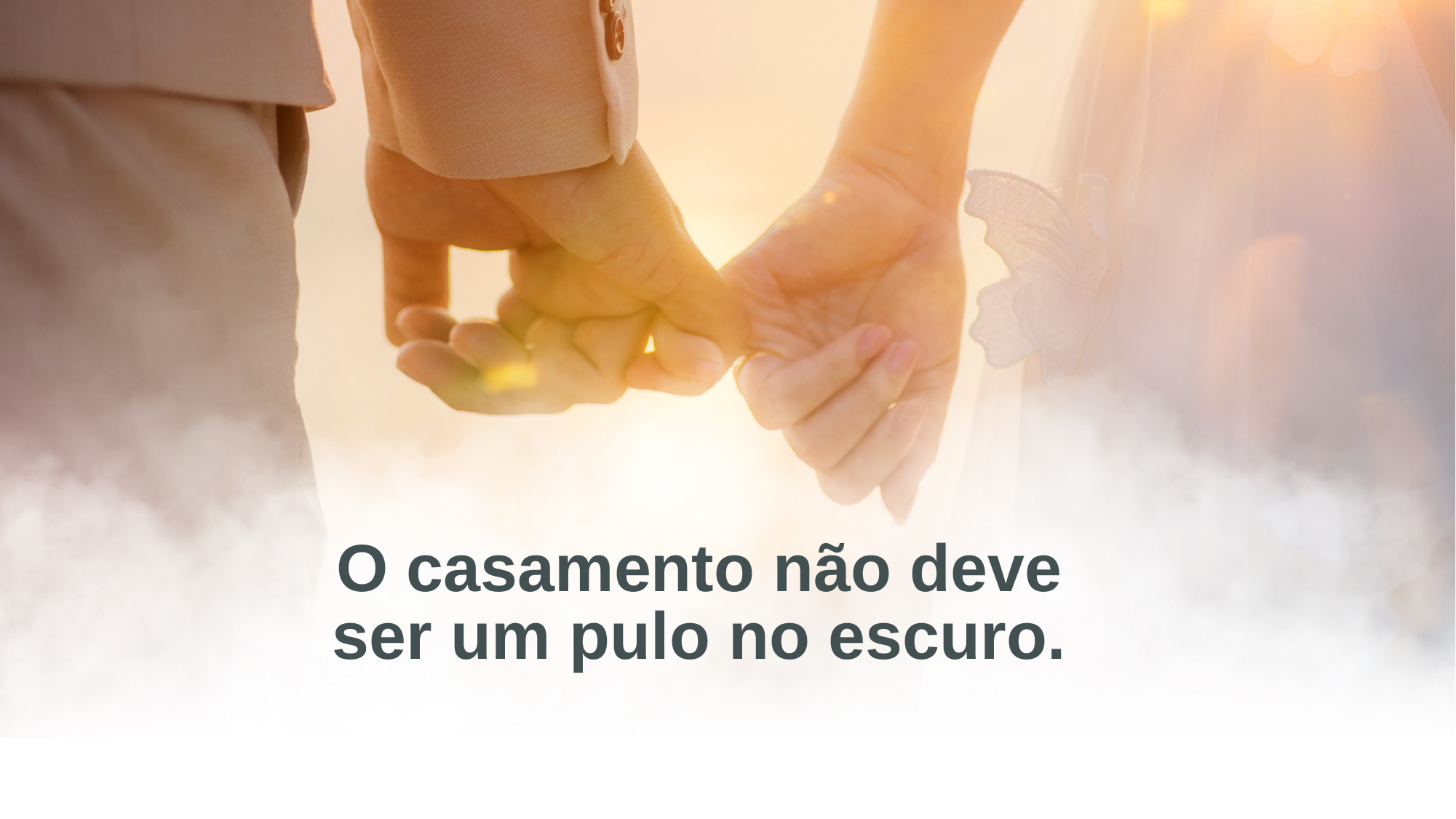

# O casamento não deve ser um pulo no escuro.